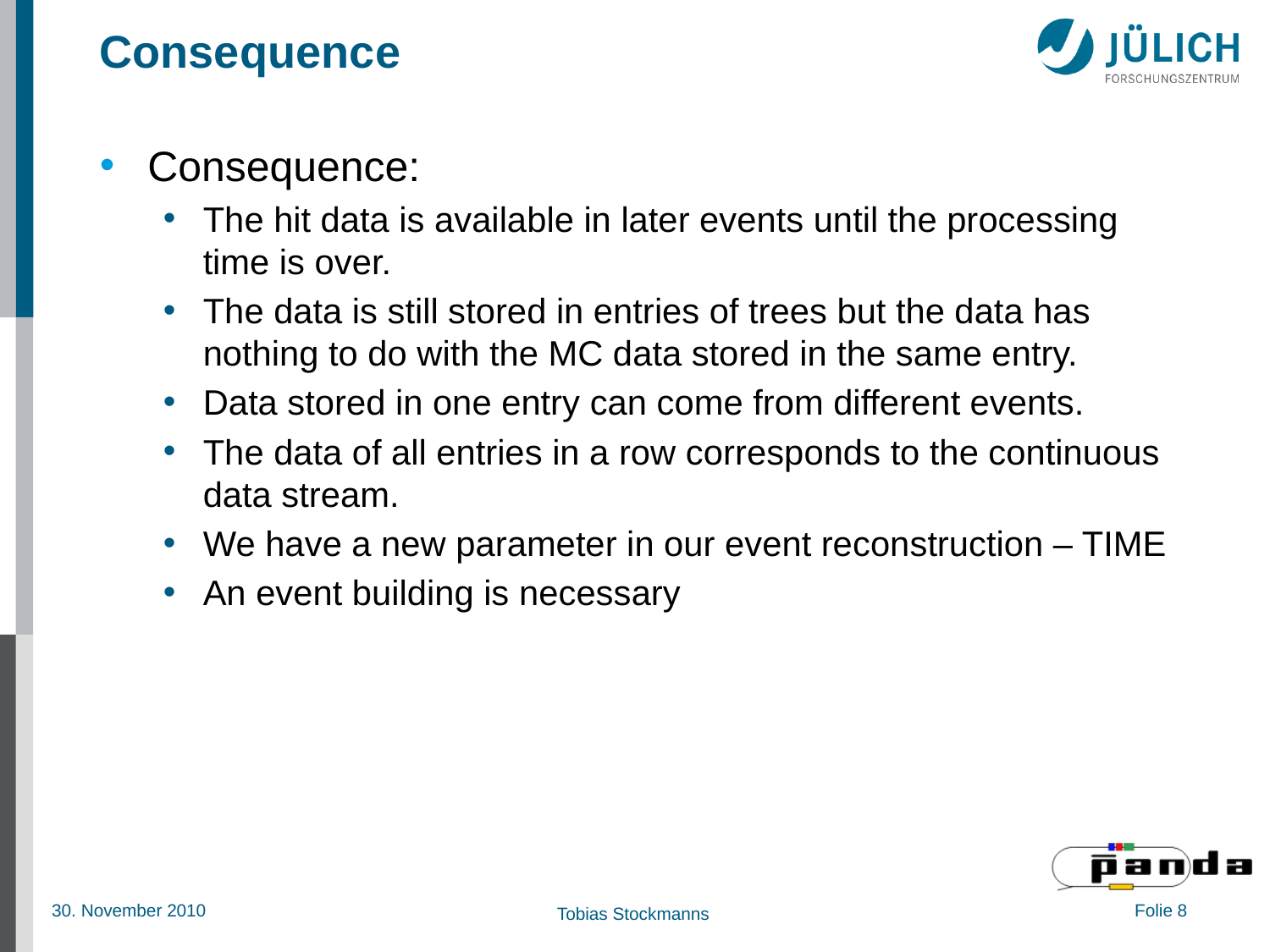

# Consequence
Consequence:
The hit data is available in later events until the processing time is over.
The data is still stored in entries of trees but the data has nothing to do with the MC data stored in the same entry.
Data stored in one entry can come from different events.
The data of all entries in a row corresponds to the continuous data stream.
We have a new parameter in our event reconstruction – TIME
An event building is necessary